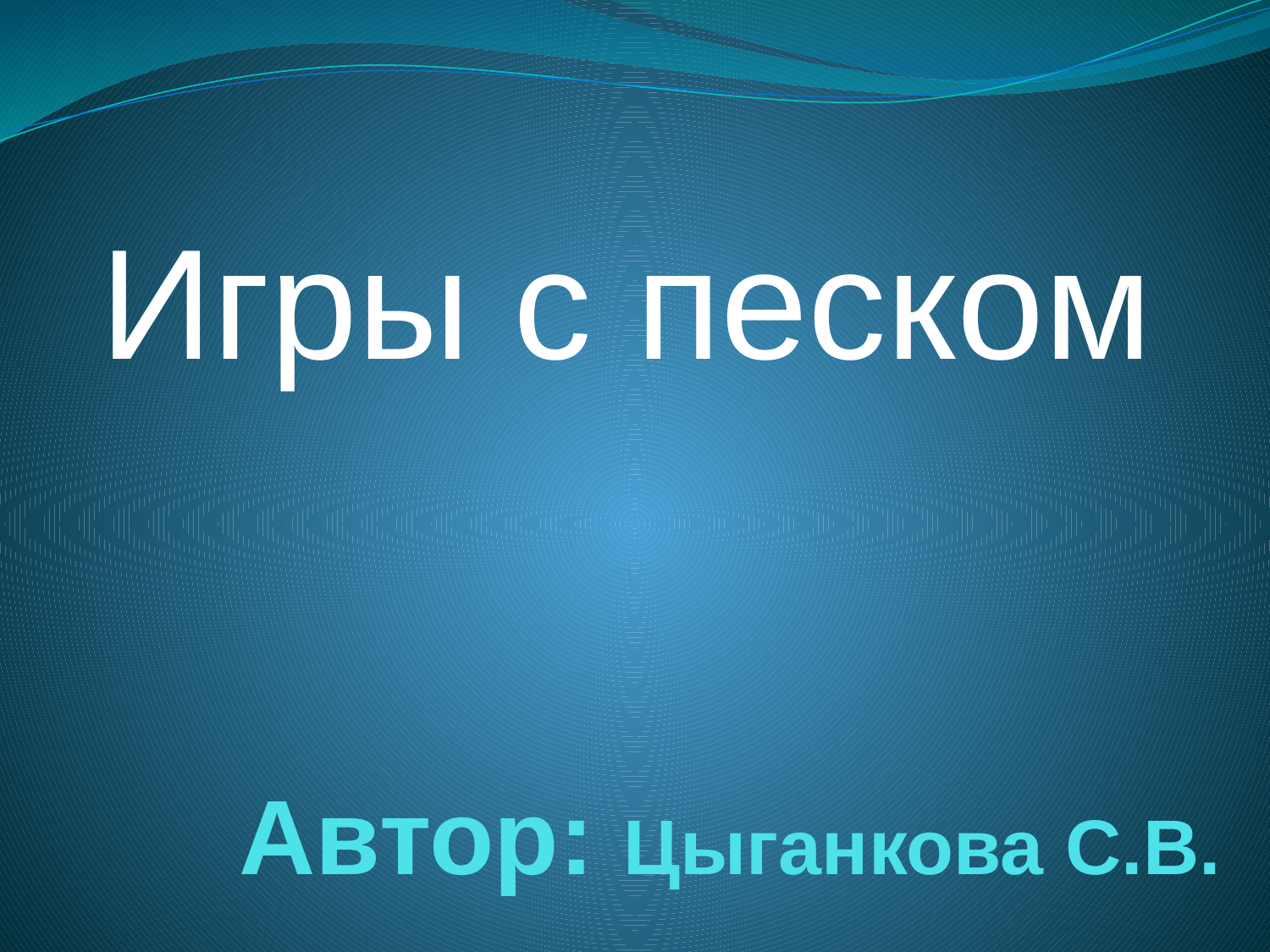

Игры с песком
# Автор: Цыганкова С.В.